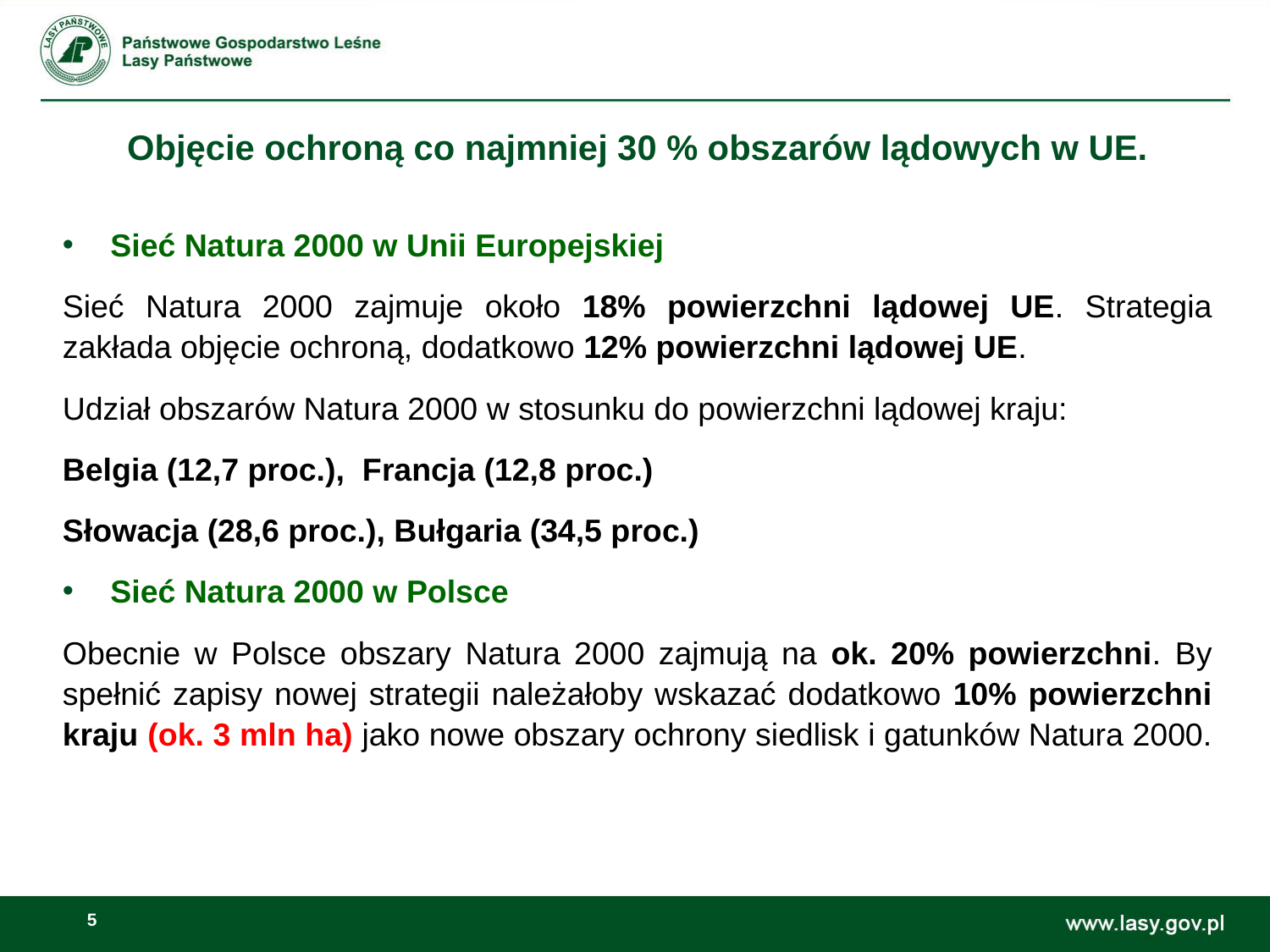

# Objęcie ochroną co najmniej 30 % obszarów lądowych w UE.
Sieć Natura 2000 w Unii Europejskiej
Sieć Natura 2000 zajmuje około 18% powierzchni lądowej UE. Strategia zakłada objęcie ochroną, dodatkowo 12% powierzchni lądowej UE.
Udział obszarów Natura 2000 w stosunku do powierzchni lądowej kraju:
Belgia (12,7 proc.),  Francja (12,8 proc.)
Słowacja (28,6 proc.), Bułgaria (34,5 proc.)
Sieć Natura 2000 w Polsce
Obecnie w Polsce obszary Natura 2000 zajmują na ok. 20% powierzchni. By spełnić zapisy nowej strategii należałoby wskazać dodatkowo 10% powierzchni kraju (ok. 3 mln ha) jako nowe obszary ochrony siedlisk i gatunków Natura 2000.